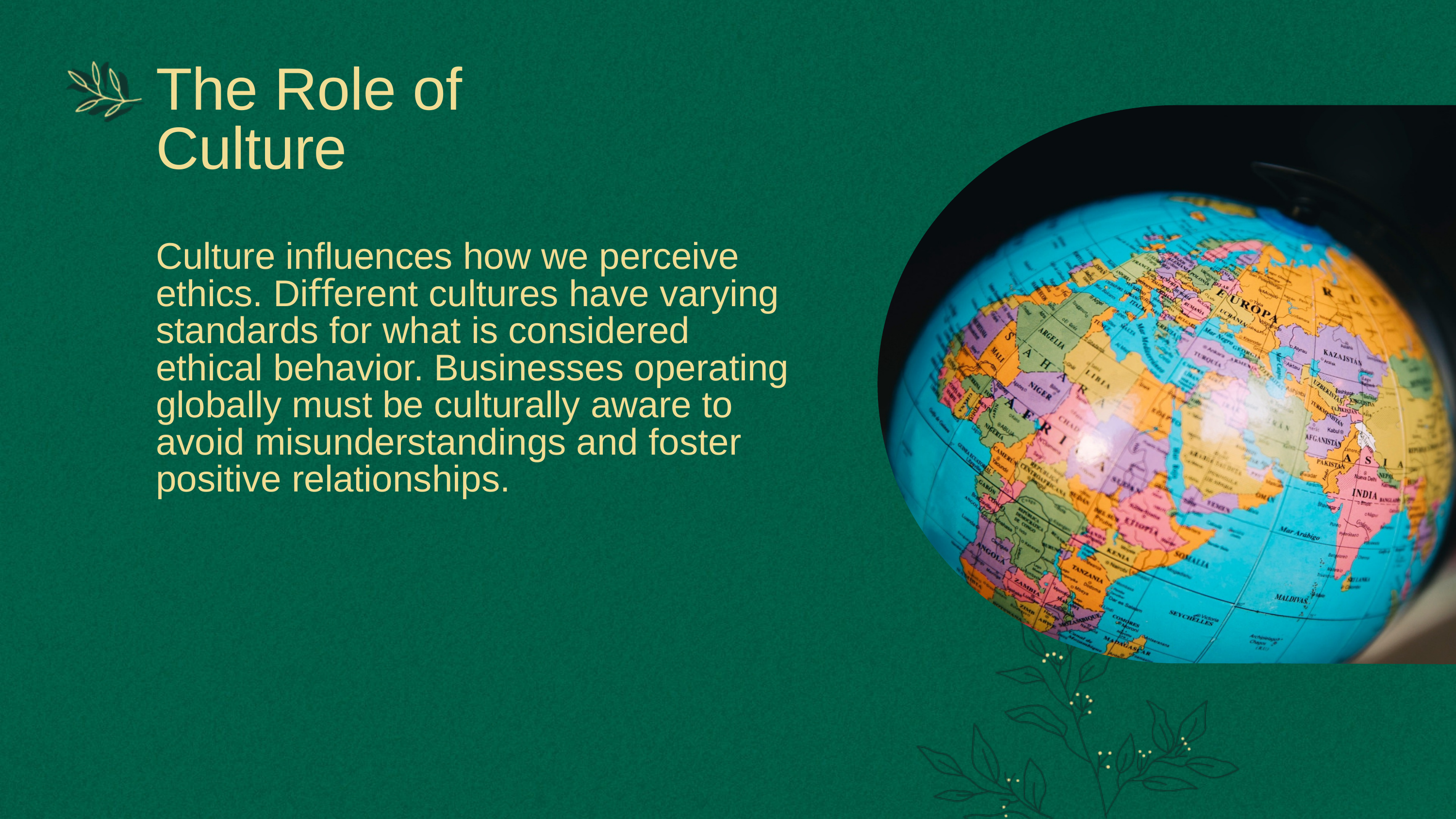

The Role of Culture

Culture inﬂuences how we perceive ethics. Diﬀerent cultures have varying standards for what is considered ethical behavior. Businesses operating globally must be culturally aware to avoid misunderstandings and foster positive relationships.